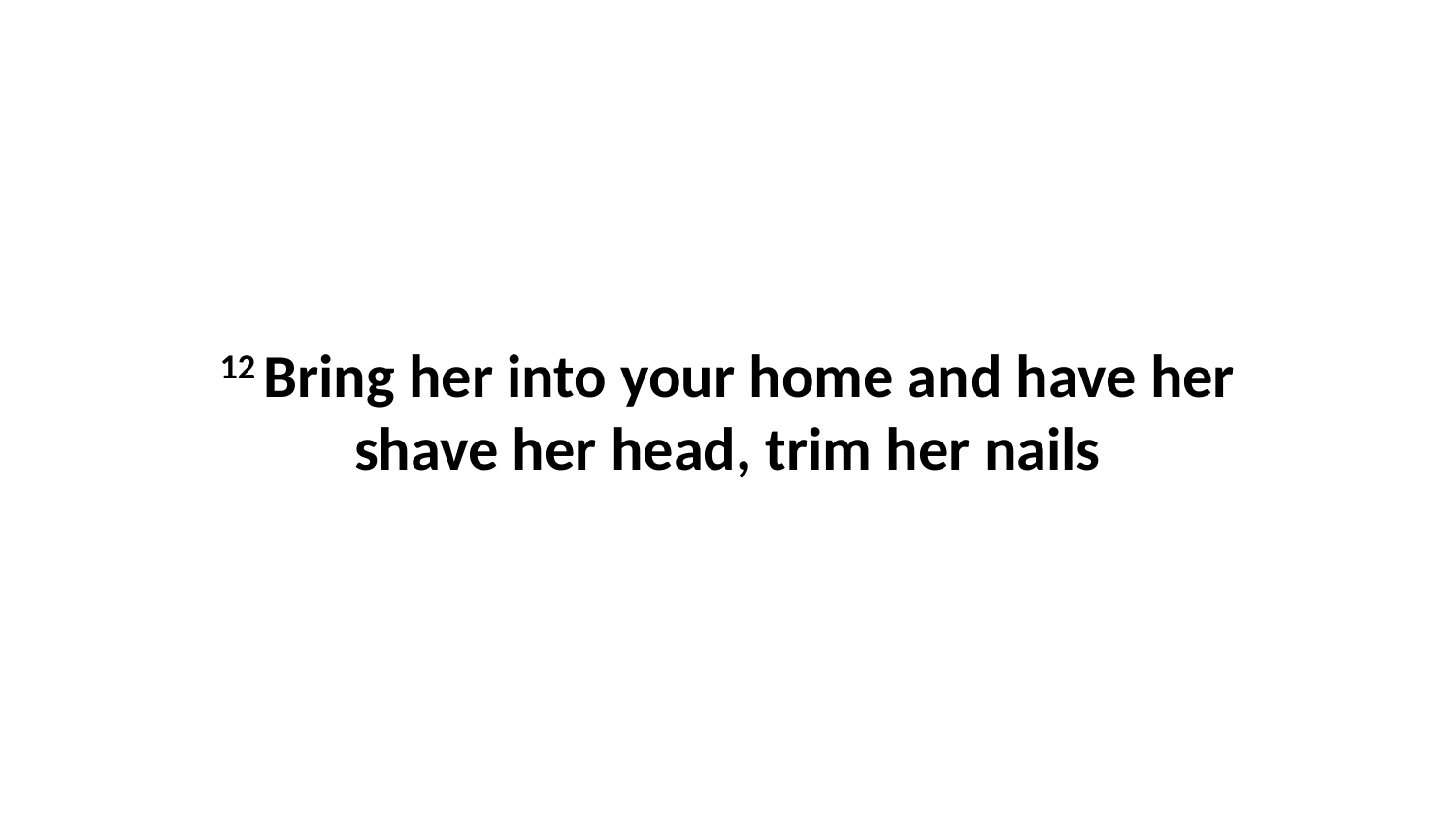

12 Bring her into your home and have her shave her head, trim her nails